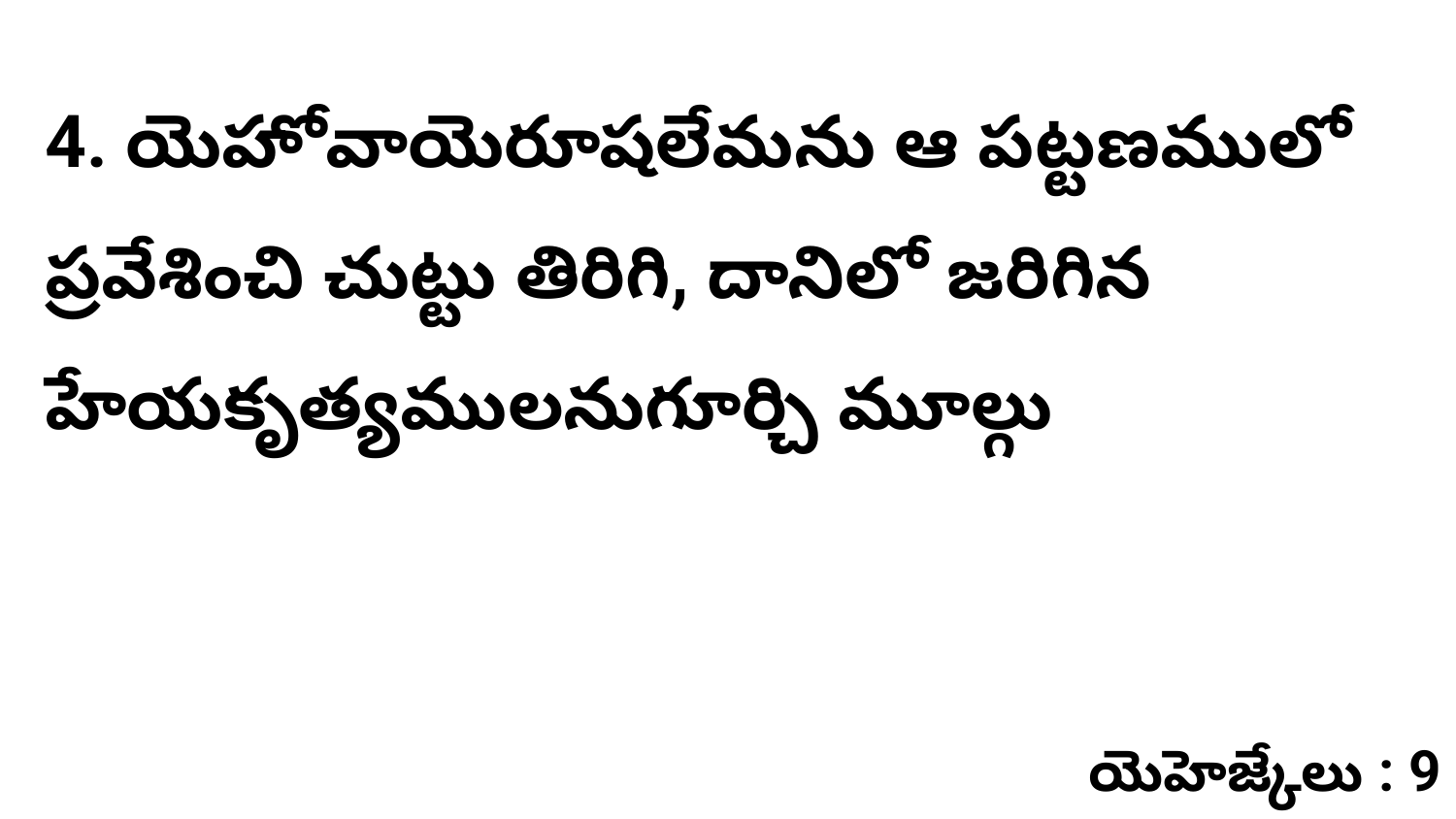

4. యెహోవాయెరూషలేమను ఆ పట్టణములో ప్రవేశించి చుట్టు తిరిగి, దానిలో జరిగిన హేయకృత్యములనుగూర్చి మూల్గు
యెహెజ్కేలు : 9